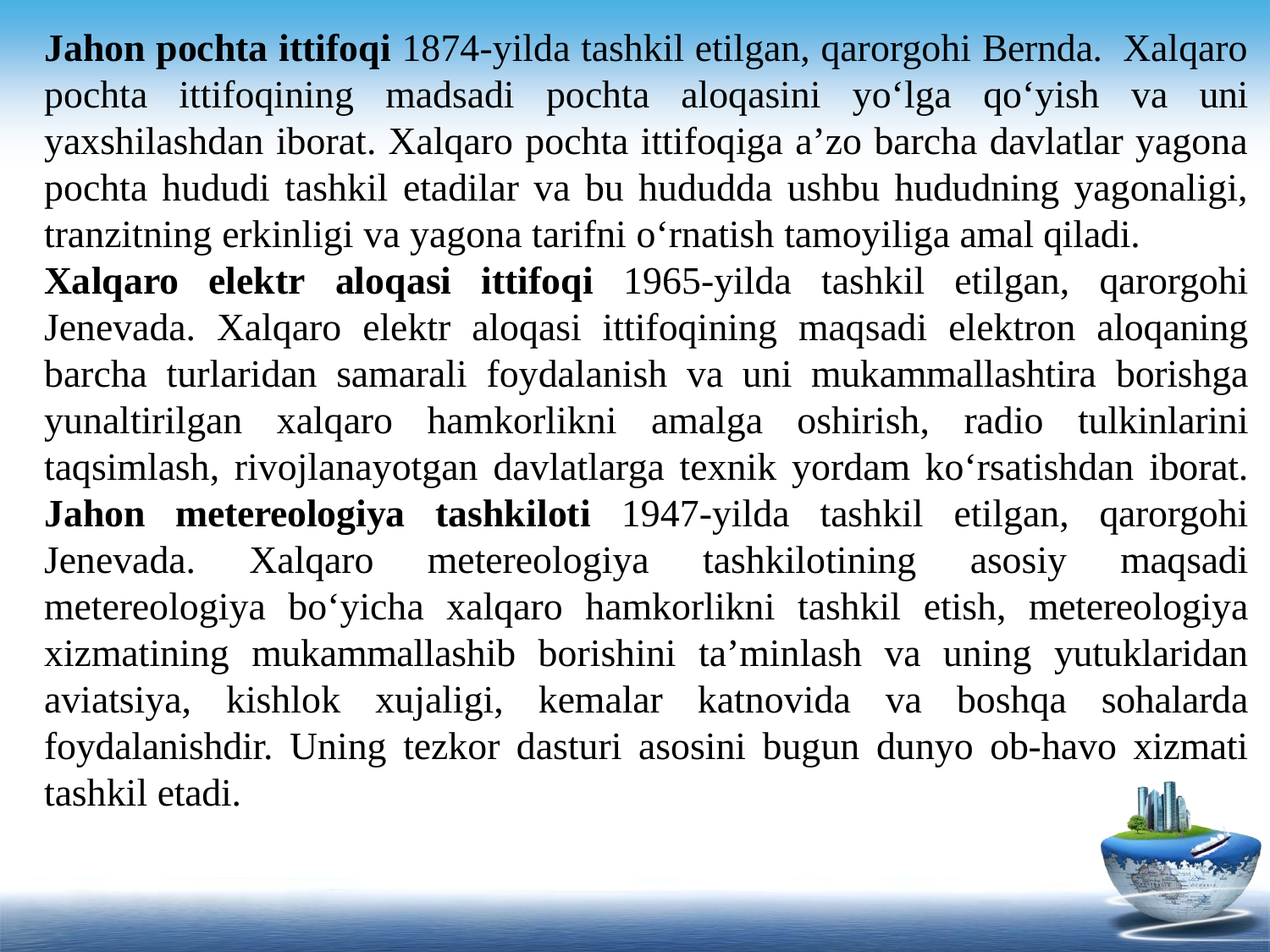

Jahon pochta ittifoqi 1874-yilda tashkil etilgan, qarorgohi Bernda. Xalqaro pochta ittifoqining madsadi pochta aloqasini yo‘lga qo‘yish va uni yaxshilashdan iborat. Xalqaro pochta ittifoqiga a’zo barcha davlatlar yagona pochta hududi tashkil etadilar va bu hududda ushbu hududning yagonaligi, tranzitning erkinligi va yagona tarifni o‘rnatish tamoyiliga amal qiladi.
Xalqaro elektr aloqasi ittifoqi 1965-yilda tashkil etilgan, qarorgohi Jenevada. Xalqaro elektr aloqasi ittifoqining maqsadi elektron aloqaning barcha turlaridan samarali foydalanish va uni mukammallashtira borishga yunaltirilgan xalqaro hamkorlikni amalga oshirish, radio tulkinlarini taqsimlash, rivojlanayotgan davlatlarga texnik yordam ko‘rsatishdan iborat. Jahon metereologiya tashkiloti 1947-yilda tashkil etilgan, qarorgohi Jenevada. Xalqaro metereologiya tashkilotining asosiy maqsadi metereologiya bo‘yicha xalqaro hamkorlikni tashkil etish, metereologiya xizmatining mukammallashib borishini ta’minlash va uning yutuklaridan aviatsiya, kishlok xujaligi, kemalar katnovida va boshqa sohalarda foydalanishdir. Uning tezkor dasturi asosini bugun dunyo ob-havo xizmati tashkil etadi.